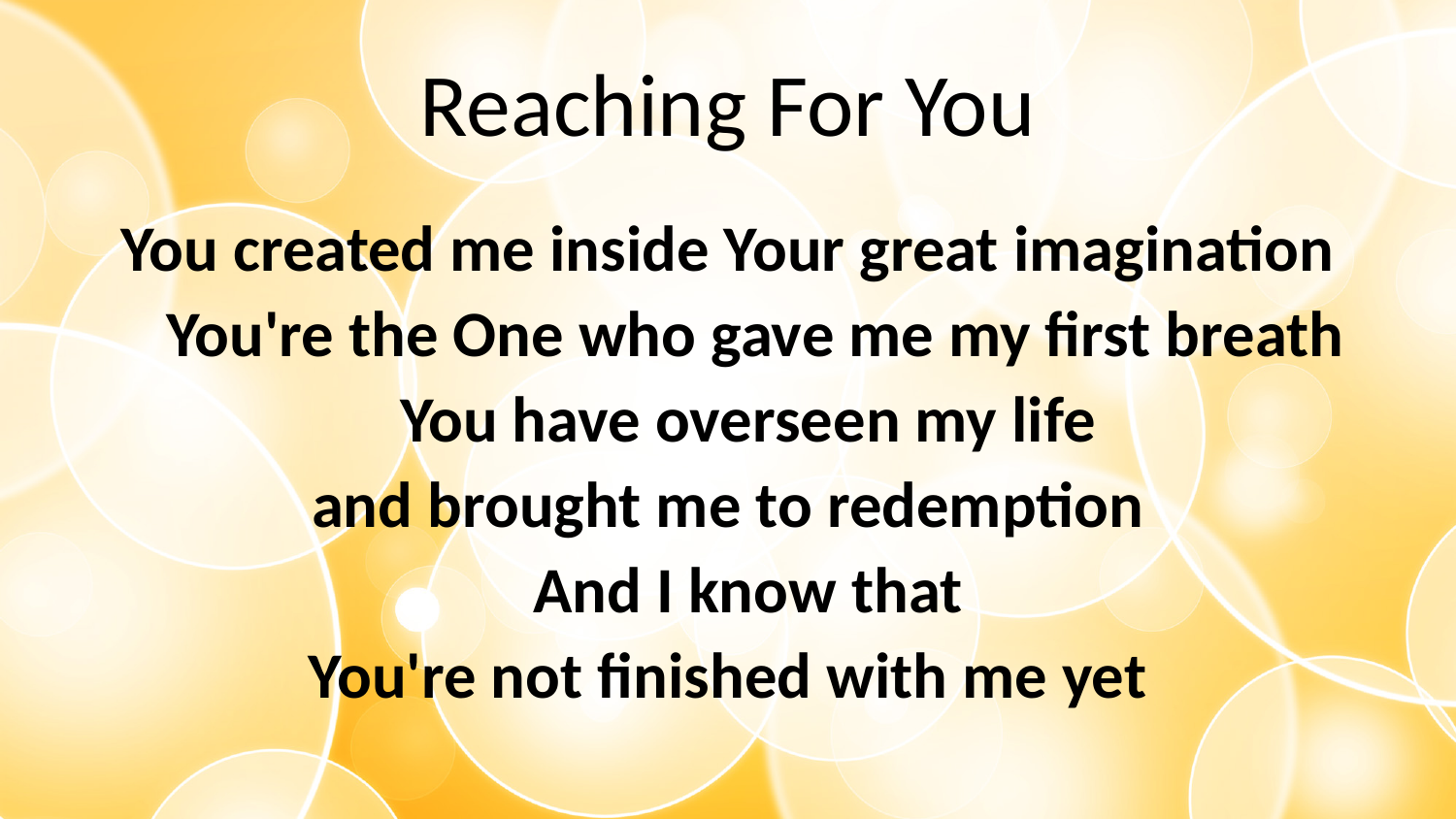

# Reaching For You
You created me inside Your great imagination
You're the One who gave me my first breath
You have overseen my life
and brought me to redemption
And I know that
You're not finished with me yet